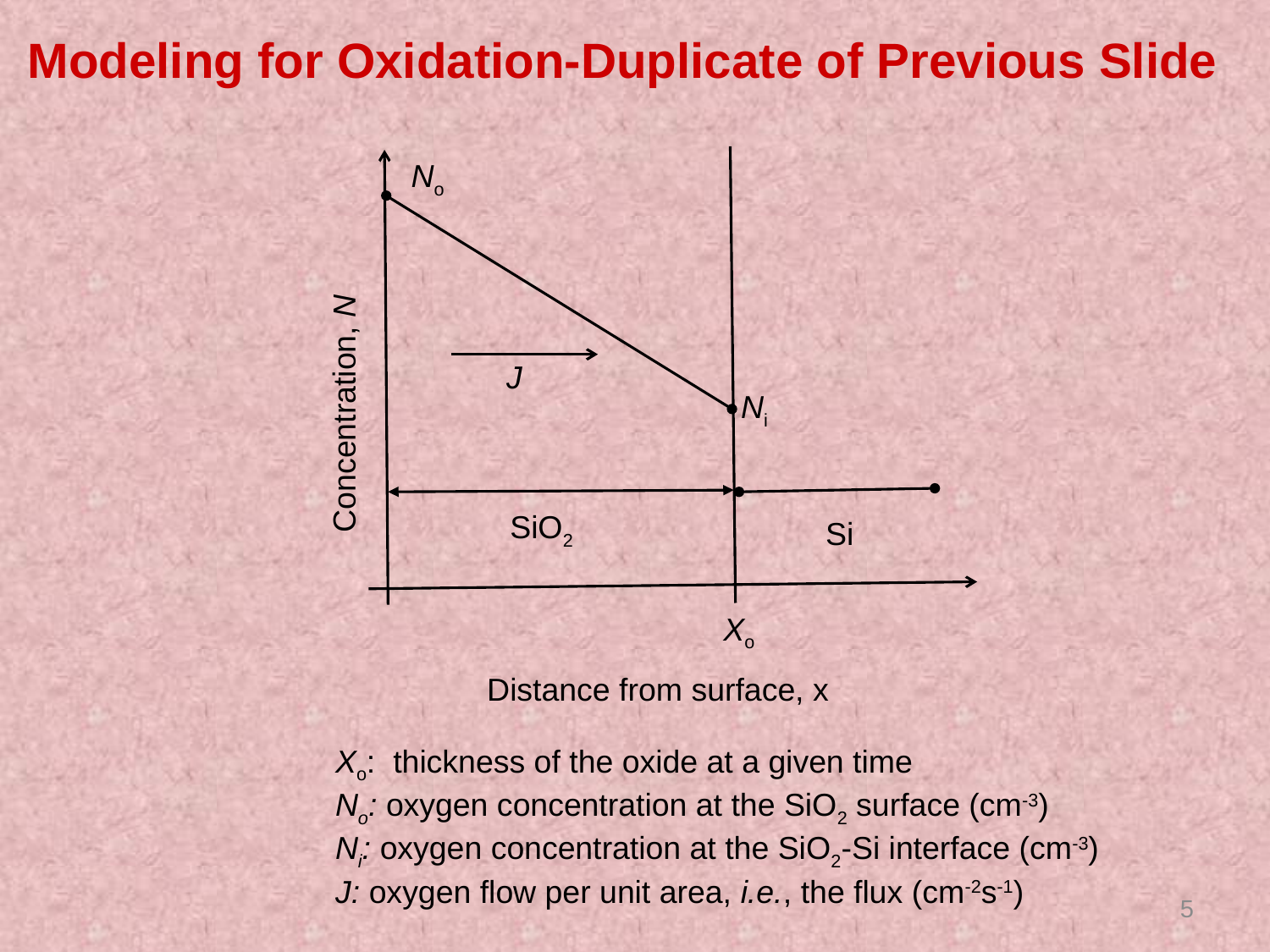

Modeling for Oxidation-Duplicate of Previous Slide
No
J
Concentration, N
Ni
SiO2
Si
Xo
Distance from surface, x
Xo:  thickness of the oxide at a given time
No: oxygen concentration at the SiO2 surface (cm-3)
Ni: oxygen concentration at the SiO2-Si interface (cm-3)
J: oxygen flow per unit area, i.e., the flux (cm-2s-1)
5